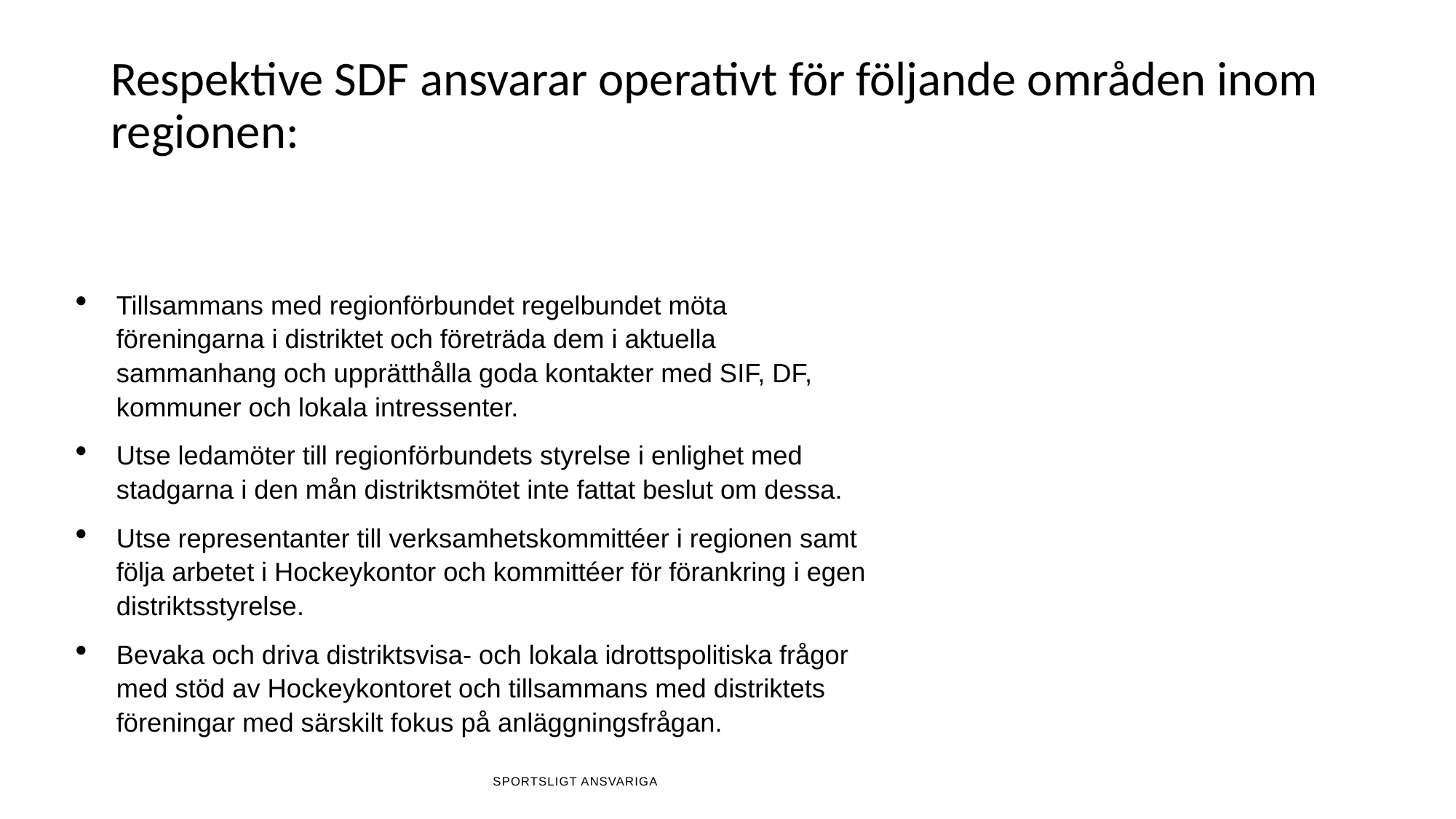

# Respektive SDF ansvarar operativt för följande områden inom regionen:
Tillsammans med regionförbundet regelbundet möta föreningarna i distriktet och företräda dem i aktuella sammanhang och upprätthålla goda kontakter med SIF, DF, kommuner och lokala intressenter.
Utse ledamöter till regionförbundets styrelse i enlighet med stadgarna i den mån distriktsmötet inte fattat beslut om dessa.
Utse representanter till verksamhetskommittéer i regionen samt följa arbetet i Hockeykontor och kommittéer för förankring i egen distriktsstyrelse.
Bevaka och driva distriktsvisa- och lokala idrottspolitiska frågor med stöd av Hockeykontoret och tillsammans med distriktets föreningar med särskilt fokus på anläggningsfrågan.

Sportsligt Ansvariga